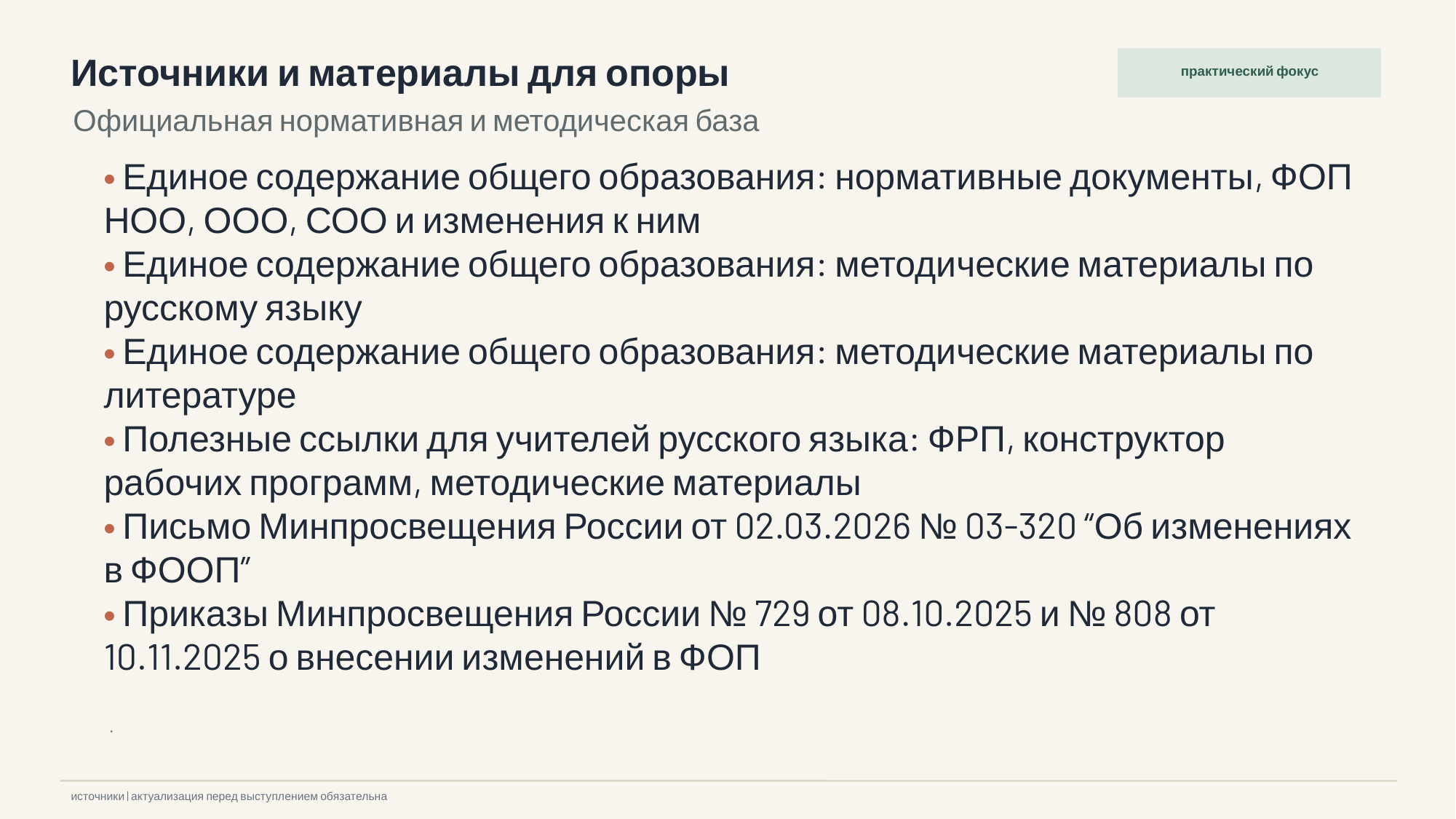

Источники и материалы для опоры

практический фокус
Официальная нормативная и методическая база
• Единое содержание общего образования: нормативные документы, ФОП НОО, ООО, СОО и изменения к ним
• Единое содержание общего образования: методические материалы по русскому языку
• Единое содержание общего образования: методические материалы по литературе
• Полезные ссылки для учителей русского языка: ФРП, конструктор рабочих программ, методические материалы
• Письмо Минпросвещения России от 02.03.2026 № 03-320 “Об изменениях в ФООП”
• Приказы Минпросвещения России № 729 от 08.10.2025 и № 808 от 10.11.2025 о внесении изменений в ФОП
.

источники | актуализация перед выступлением обязательна